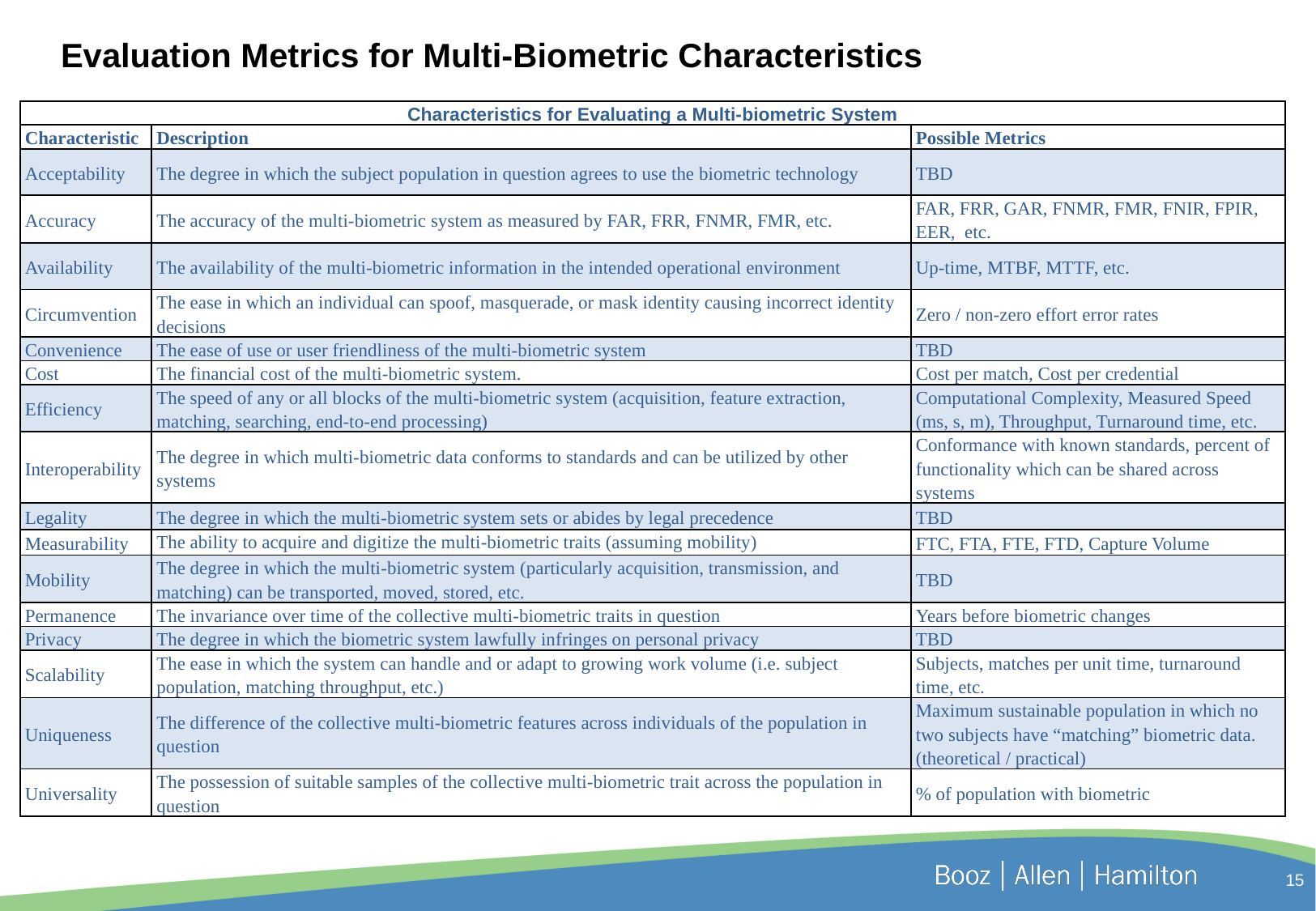

# Evaluation Metrics for Multi-Biometric Characteristics
| Characteristics for Evaluating a Multi-biometric System |  |  |
| --- | --- | --- |
| Characteristic | Description | Possible Metrics |
| Acceptability | The degree in which the subject population in question agrees to use the biometric technology | TBD |
| Accuracy | The accuracy of the multi-biometric system as measured by FAR, FRR, FNMR, FMR, etc. | FAR, FRR, GAR, FNMR, FMR, FNIR, FPIR, EER, etc. |
| Availability | The availability of the multi-biometric information in the intended operational environment | Up-time, MTBF, MTTF, etc. |
| Circumvention | The ease in which an individual can spoof, masquerade, or mask identity causing incorrect identity decisions | Zero / non-zero effort error rates |
| Convenience | The ease of use or user friendliness of the multi-biometric system | TBD |
| Cost | The financial cost of the multi-biometric system. | Cost per match, Cost per credential |
| Efficiency | The speed of any or all blocks of the multi-biometric system (acquisition, feature extraction, matching, searching, end-to-end processing) | Computational Complexity, Measured Speed (ms, s, m), Throughput, Turnaround time, etc. |
| Interoperability | The degree in which multi-biometric data conforms to standards and can be utilized by other systems | Conformance with known standards, percent of functionality which can be shared across systems |
| Legality | The degree in which the multi-biometric system sets or abides by legal precedence | TBD |
| Measurability | The ability to acquire and digitize the multi-biometric traits (assuming mobility) | FTC, FTA, FTE, FTD, Capture Volume |
| Mobility | The degree in which the multi-biometric system (particularly acquisition, transmission, and matching) can be transported, moved, stored, etc. | TBD |
| Permanence | The invariance over time of the collective multi-biometric traits in question | Years before biometric changes |
| Privacy | The degree in which the biometric system lawfully infringes on personal privacy | TBD |
| Scalability | The ease in which the system can handle and or adapt to growing work volume (i.e. subject population, matching throughput, etc.) | Subjects, matches per unit time, turnaround time, etc. |
| Uniqueness | The difference of the collective multi-biometric features across individuals of the population in question | Maximum sustainable population in which no two subjects have “matching” biometric data. (theoretical / practical) |
| Universality | The possession of suitable samples of the collective multi-biometric trait across the population in question | % of population with biometric |